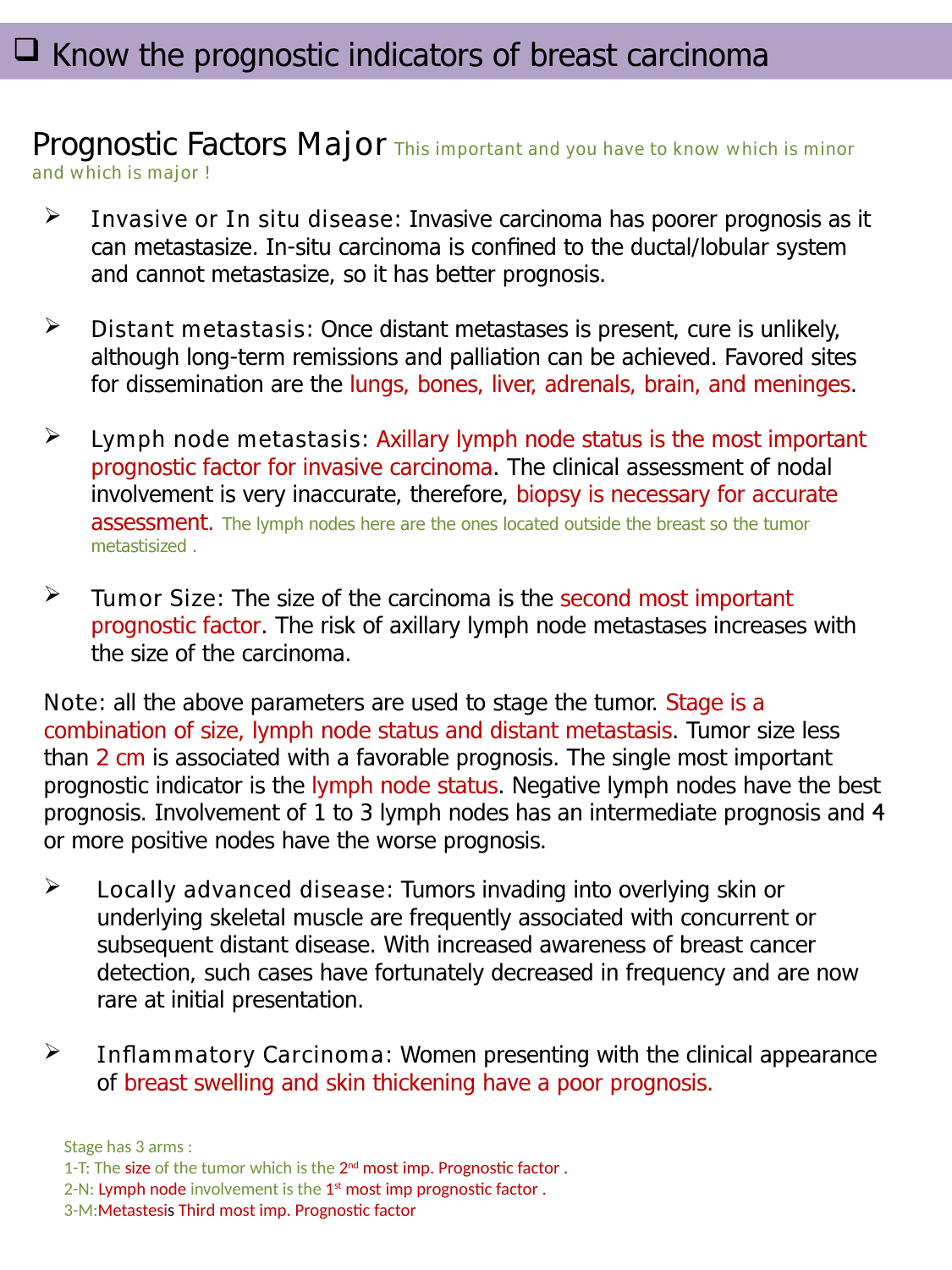

Know the prognostic indicators of breast carcinoma
Prognostic Factors Major This important and you have to know which is minor and which is major !

Invasive or In situ disease: Invasive carcinoma has poorer prognosis as it can metastasize. In-situ carcinoma is confined to the ductal/lobular system and cannot metastasize, so it has better prognosis.

Distant metastasis: Once distant metastases is present, cure is unlikely, although long-term remissions and palliation can be achieved. Favored sites for dissemination are the lungs, bones, liver, adrenals, brain, and meninges.

Lymph node metastasis: Axillary lymph node status is the most important prognostic factor for invasive carcinoma. The clinical assessment of nodal involvement is very inaccurate, therefore, biopsy is necessary for accurate assessment. The lymph nodes here are the ones located outside the breast so the tumor metastisized .

Tumor Size: The size of the carcinoma is the second most important prognostic factor. The risk of axillary lymph node metastases increases with the size of the carcinoma.

Note: all the above parameters are used to stage the tumor. Stage is a combination of size, lymph node status and distant metastasis. Tumor size less than 2 cm is associated with a favorable prognosis. The single most important prognostic indicator is the lymph node status. Negative lymph nodes have the best prognosis. Involvement of 1 to 3 lymph nodes has an intermediate prognosis and 4 or more positive nodes have the worse prognosis.

Locally advanced disease: Tumors invading into overlying skin or underlying skeletal muscle are frequently associated with concurrent or subsequent distant disease. With increased awareness of breast cancer detection, such cases have fortunately decreased in frequency and are now rare at initial presentation.

Inflammatory Carcinoma: Women presenting with the clinical appearance of breast swelling and skin thickening have a poor prognosis.
Stage has 3 arms :
1-T: The size of the tumor which is the 2nd most imp. Prognostic factor .
2-N: Lymph node involvement is the 1st most imp prognostic factor .
3-M:Metastesis Third most imp. Prognostic factor